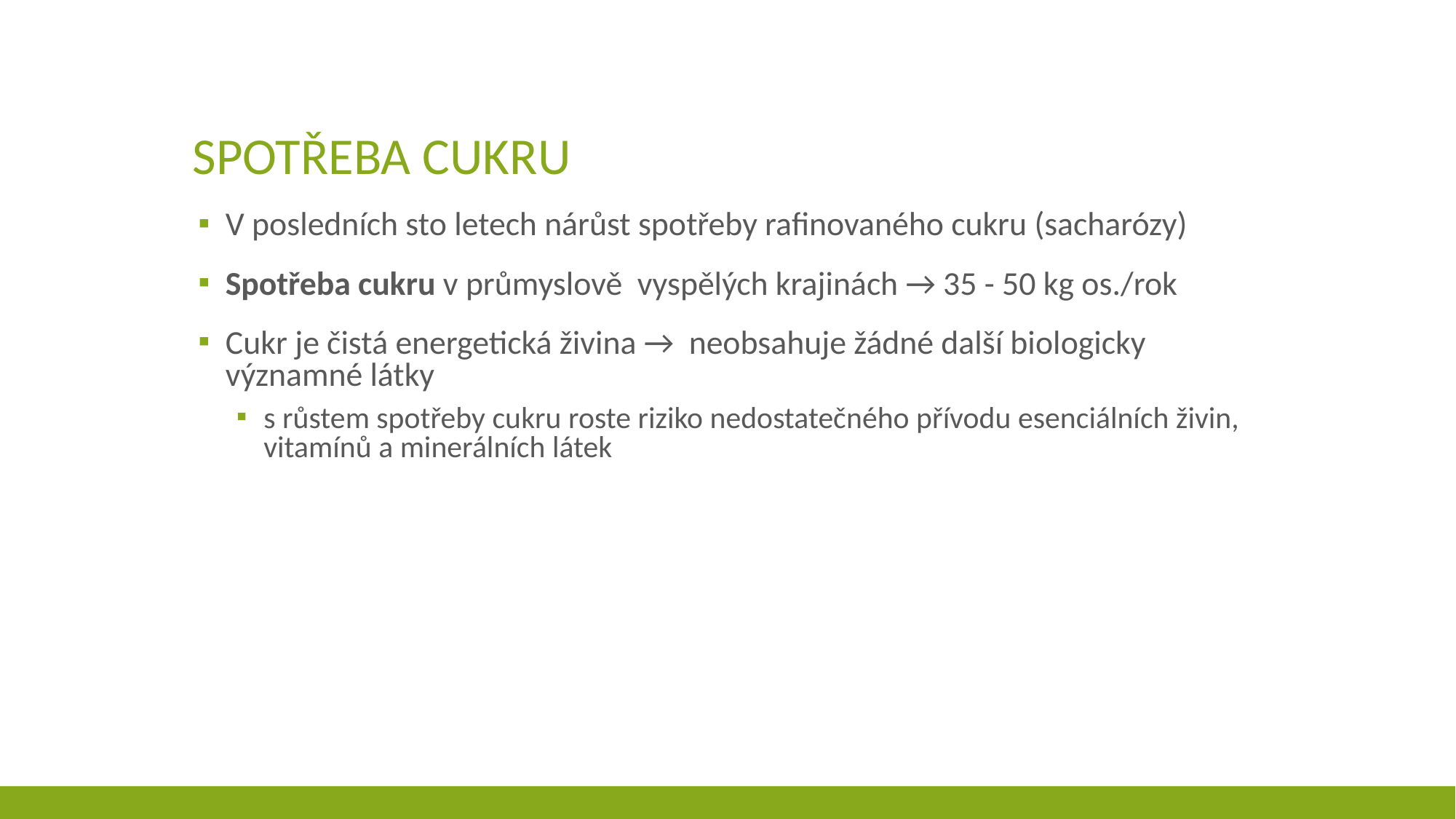

# Spotřeba cukru
V posledních sto letech nárůst spotřeby rafinovaného cukru (sacharózy)
Spotřeba cukru v průmyslově  vyspělých krajinách → 35 - 50 kg os./rok
Cukr je čistá energetická živina →  neobsahuje žádné další biologicky významné látky
s růstem spotřeby cukru roste riziko nedostatečného přívodu esenciálních živin, vitamínů a minerálních látek